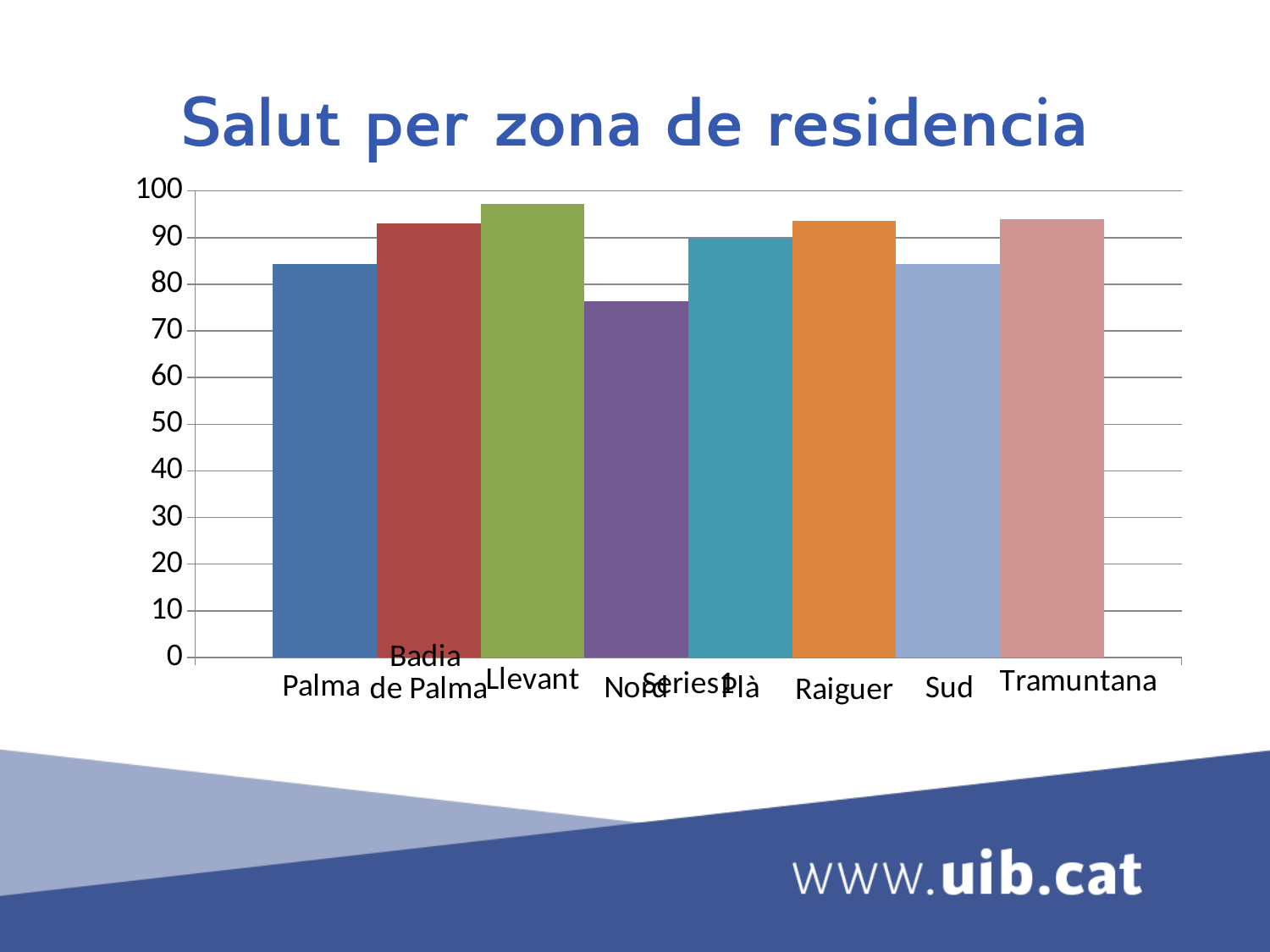

# Salut per zona de residencia

### Chart

| Category | Palma | Badia de Palma | Llevant | Nord | Plà | Raiguer | Sud | Tramuntana |
|---|---|---|---|---|---|---|---|---|
|  | 84.3 | 93.0 | 97.2 | 76.3 | 89.8 | 93.5 | 84.3 | 93.9 |